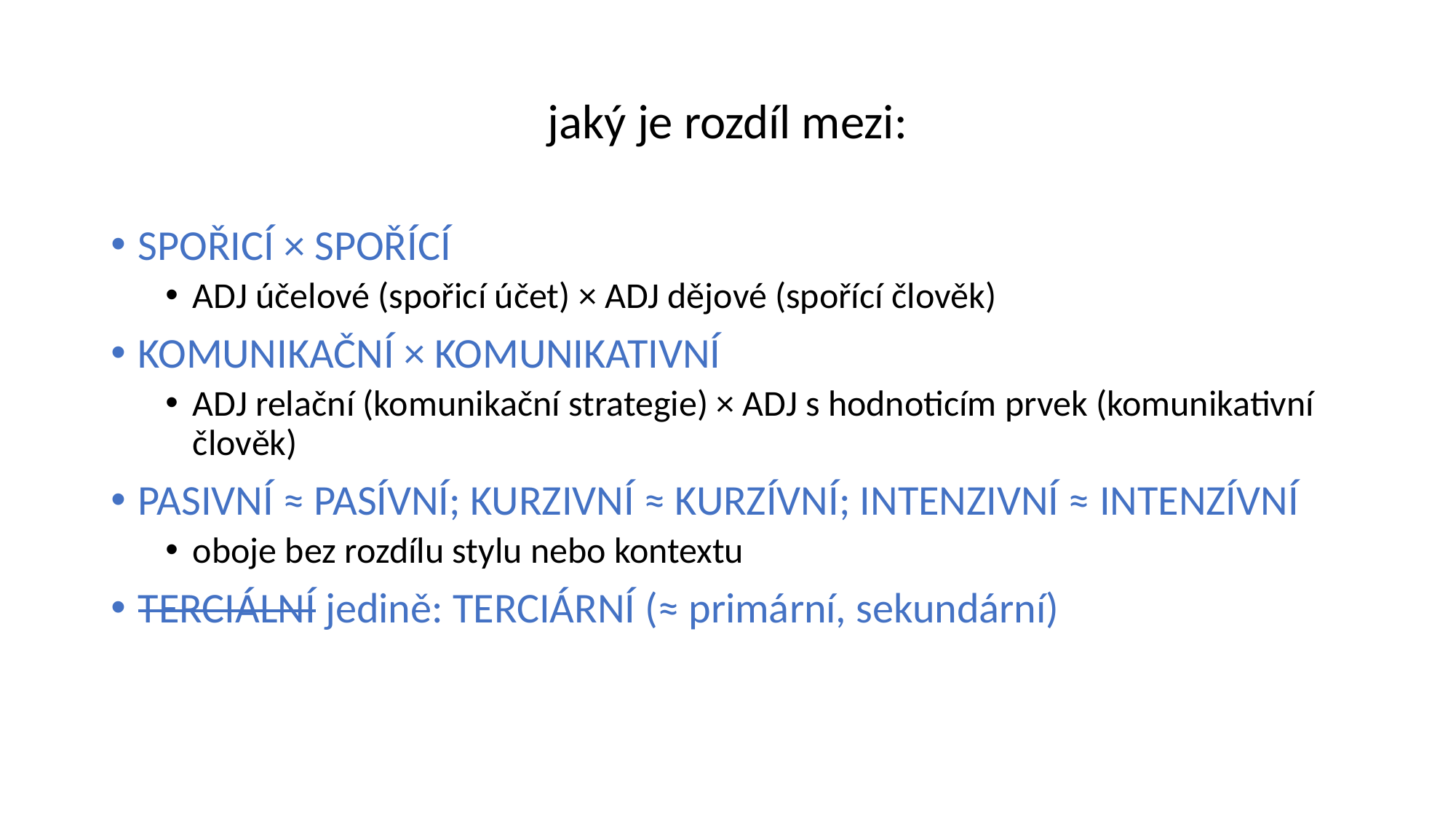

# jaký je rozdíl mezi:
SPOŘICÍ × SPOŘÍCÍ
ADJ účelové (spořicí účet) × ADJ dějové (spořící člověk)
KOMUNIKAČNÍ × KOMUNIKATIVNÍ
ADJ relační (komunikační strategie) × ADJ s hodnoticím prvek (komunikativní člověk)
PASIVNÍ ≈ PASÍVNÍ; KURZIVNÍ ≈ KURZÍVNÍ; INTENZIVNÍ ≈ INTENZÍVNÍ
oboje bez rozdílu stylu nebo kontextu
TERCIÁLNÍ jedině: TERCIÁRNÍ (≈ primární, sekundární)